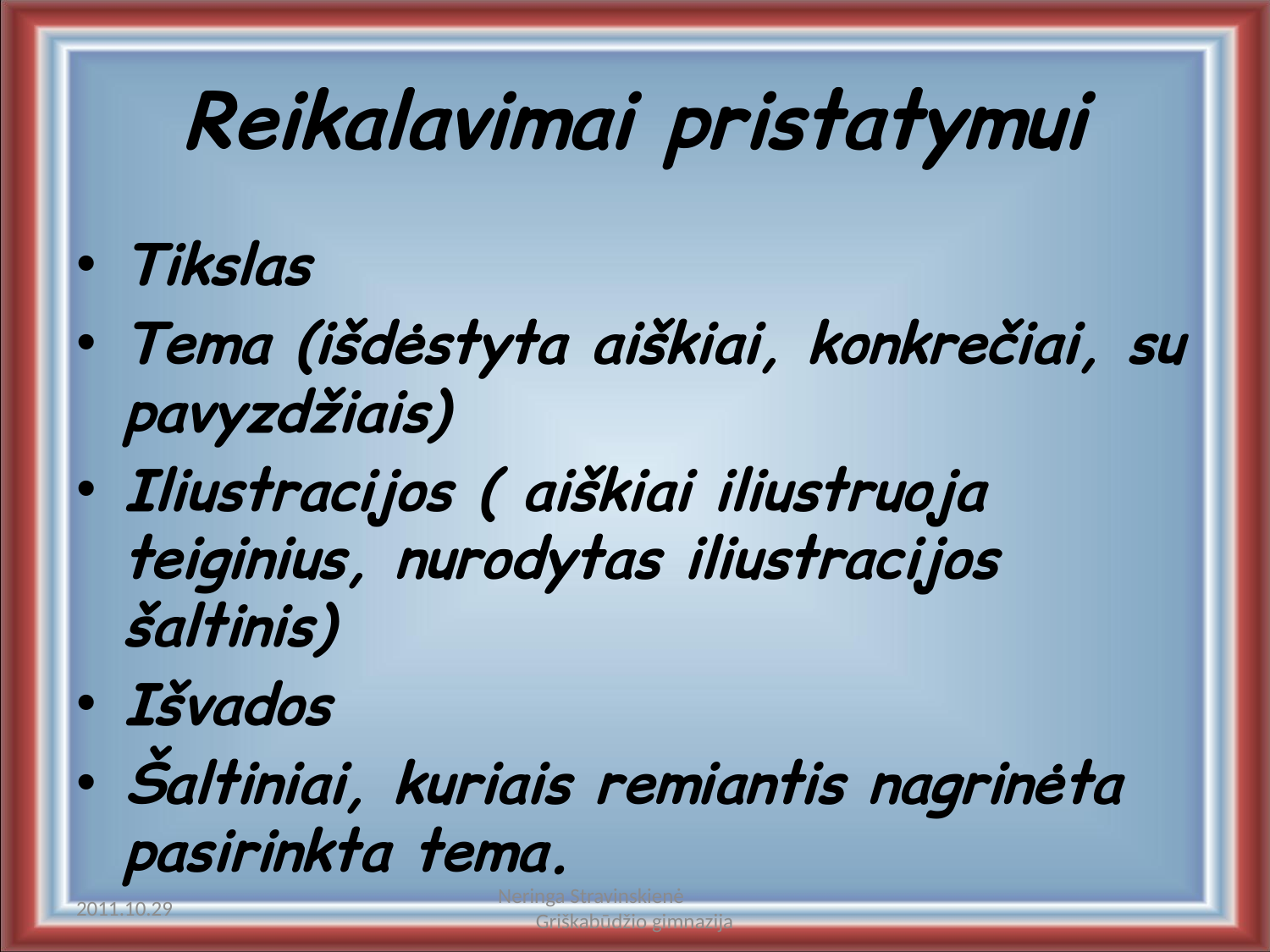

# Reikalavimai pristatymui
Tikslas
Tema (išdėstyta aiškiai, konkrečiai, su pavyzdžiais)
Iliustracijos ( aiškiai iliustruoja teiginius, nurodytas iliustracijos šaltinis)
Išvados
Šaltiniai, kuriais remiantis nagrinėta pasirinkta tema.
2011.10.29
Neringa Stravinskienė                   Griškabūdžio gimnazija